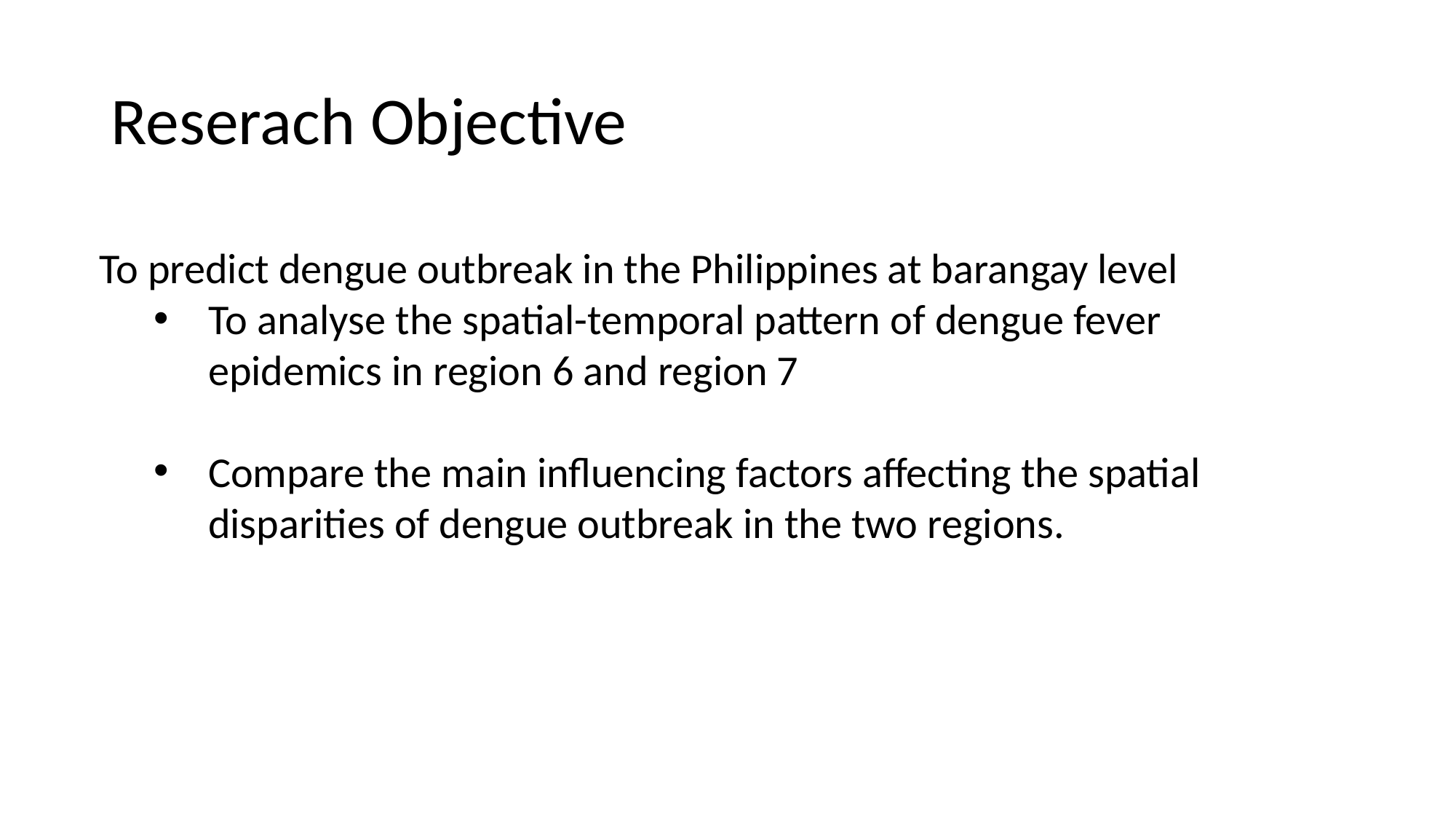

# Reserach Objective
To predict dengue outbreak in the Philippines at barangay level
To analyse the spatial-temporal pattern of dengue fever epidemics in region 6 and region 7

Compare the main influencing factors affecting the spatial disparities of dengue outbreak in the two regions.